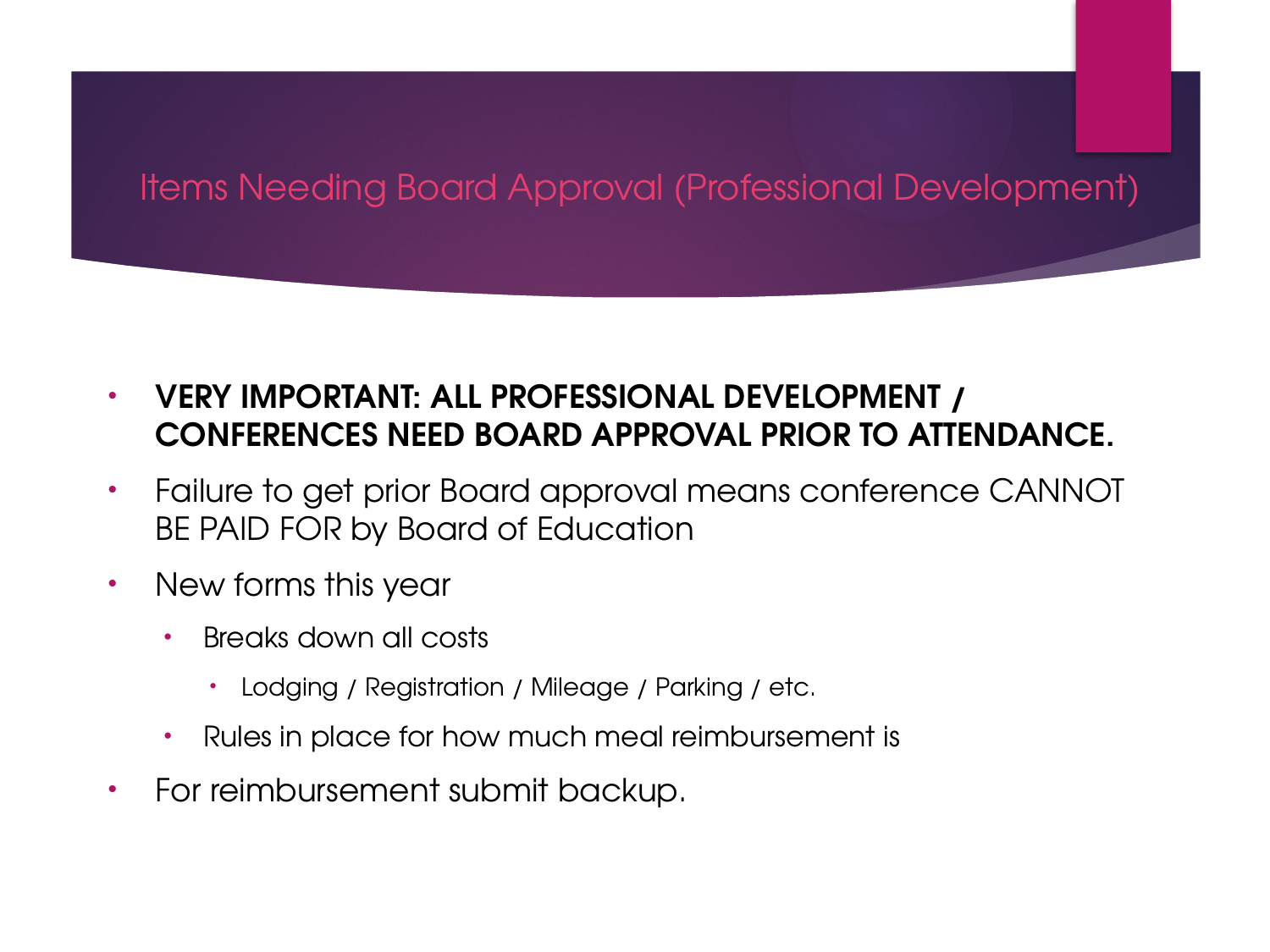

# Items Needing Board Approval (Professional Development)
VERY IMPORTANT: ALL PROFESSIONAL DEVELOPMENT / CONFERENCES NEED BOARD APPROVAL PRIOR TO ATTENDANCE.
Failure to get prior Board approval means conference CANNOT BE PAID FOR by Board of Education
New forms this year
Breaks down all costs
Lodging / Registration / Mileage / Parking / etc.
Rules in place for how much meal reimbursement is
For reimbursement submit backup.